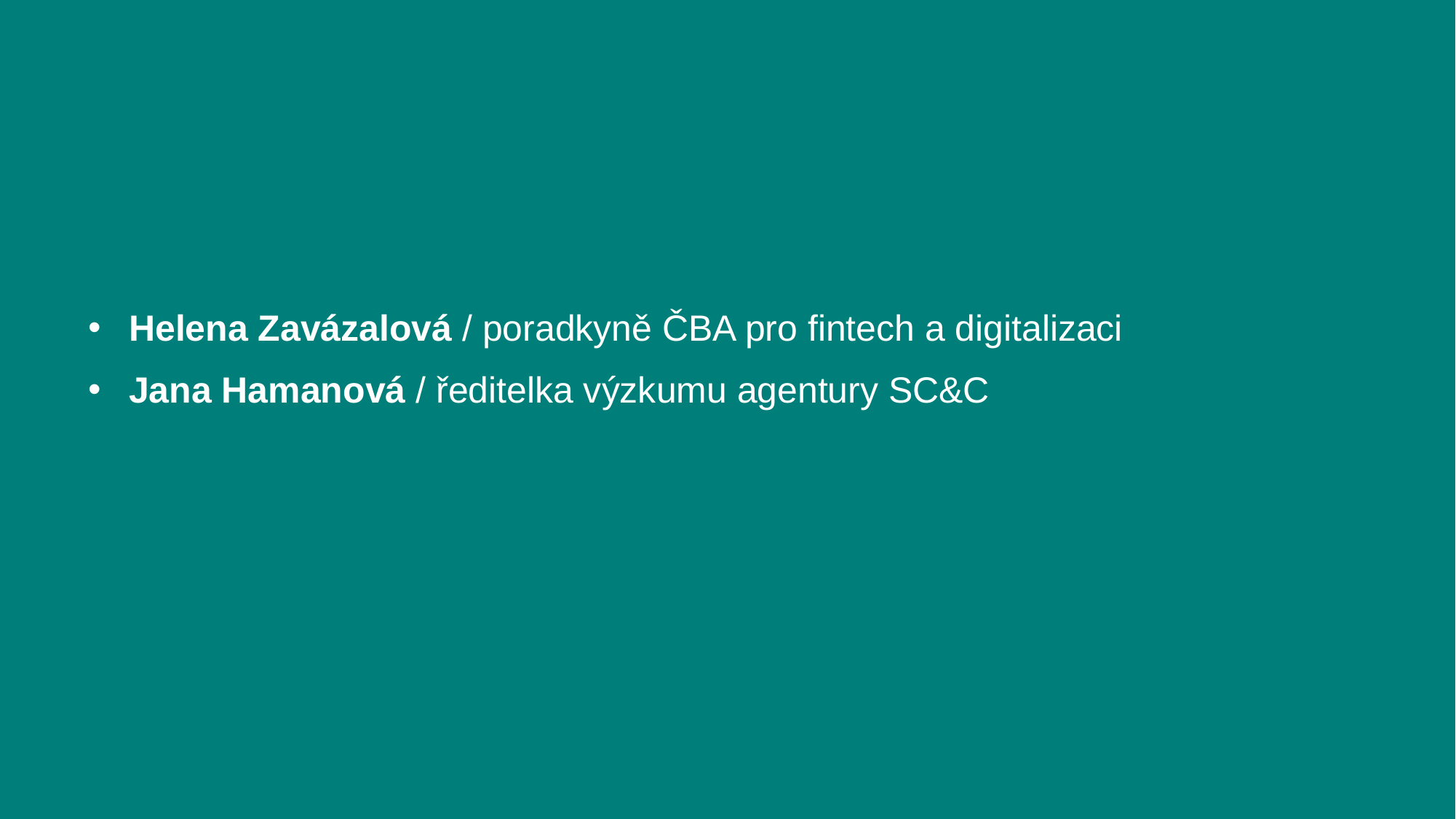

Helena Zavázalová / poradkyně ČBA pro fintech a digitalizaci
Jana Hamanová / ředitelka výzkumu agentury SC&C